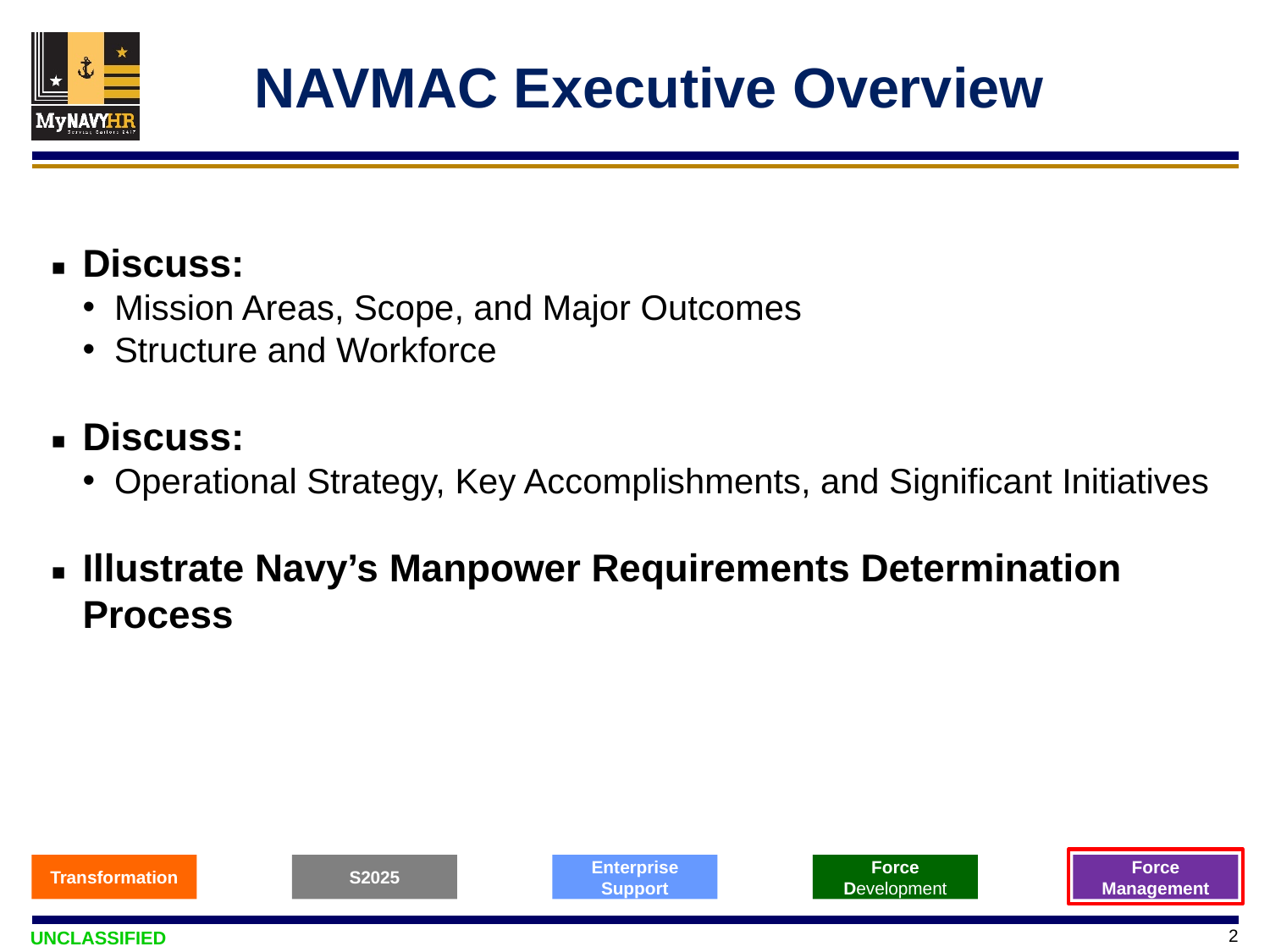

# NAVMAC Executive Overview
Discuss:
Mission Areas, Scope, and Major Outcomes
Structure and Workforce

Discuss:
Operational Strategy, Key Accomplishments, and Significant Initiatives
Illustrate Navy’s Manpower Requirements Determination Process

Transformation
S2025
Enterprise
Support
Force
Development
Force
Management
2